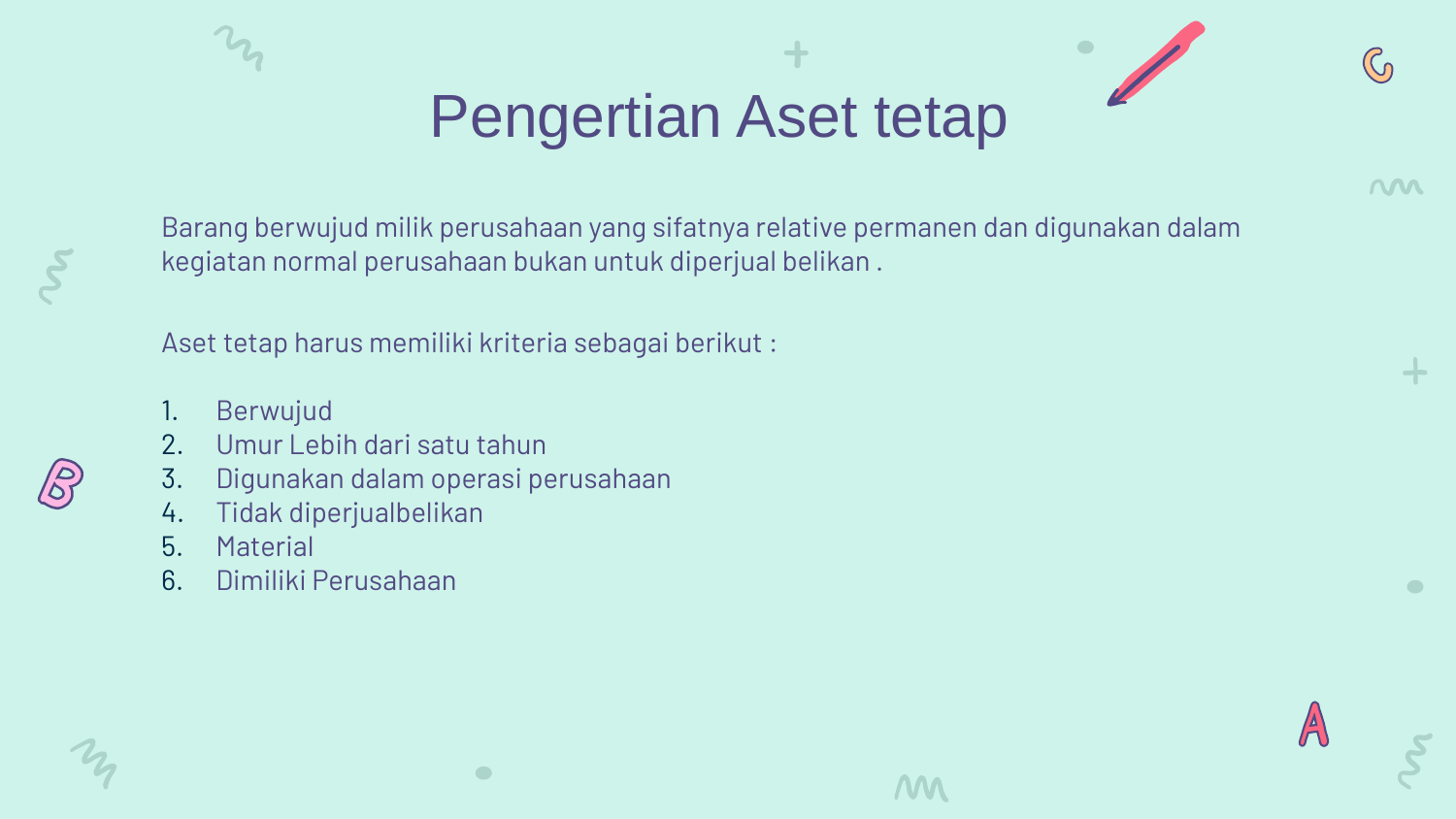

# Pengertian Aset tetap
Barang berwujud milik perusahaan yang sifatnya relative permanen dan digunakan dalam kegiatan normal perusahaan bukan untuk diperjual belikan .
Aset tetap harus memiliki kriteria sebagai berikut :

Berwujud
Umur Lebih dari satu tahun
Digunakan dalam operasi perusahaan
Tidak diperjualbelikan
Material
Dimiliki Perusahaan